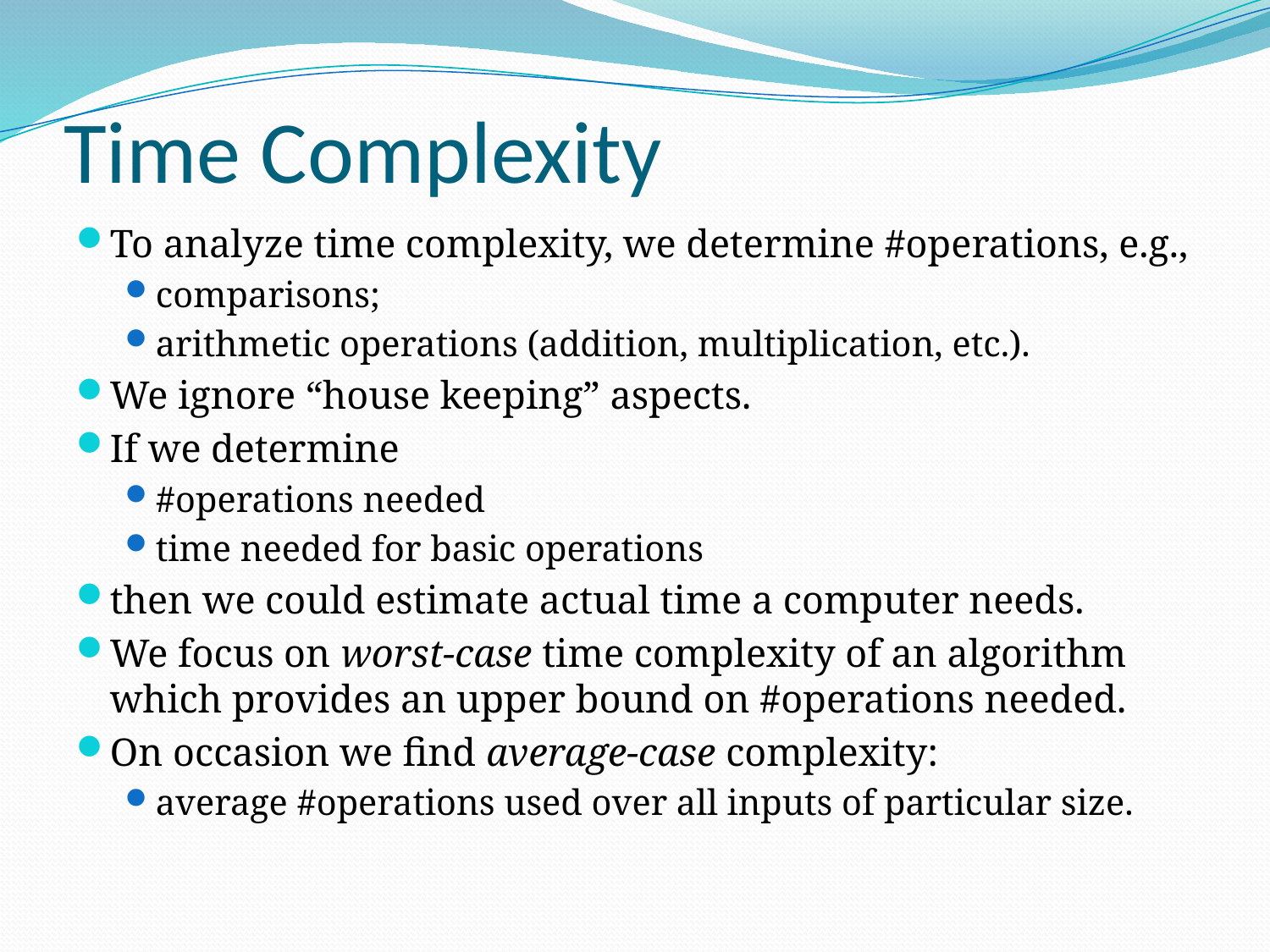

# Time Complexity
To analyze time complexity, we determine #operations, e.g.,
comparisons;
arithmetic operations (addition, multiplication, etc.).
We ignore “house keeping” aspects.
If we determine
#operations needed
time needed for basic operations
then we could estimate actual time a computer needs.
We focus on worst-case time complexity of an algorithm which provides an upper bound on #operations needed.
On occasion we find average-case complexity:
average #operations used over all inputs of particular size.